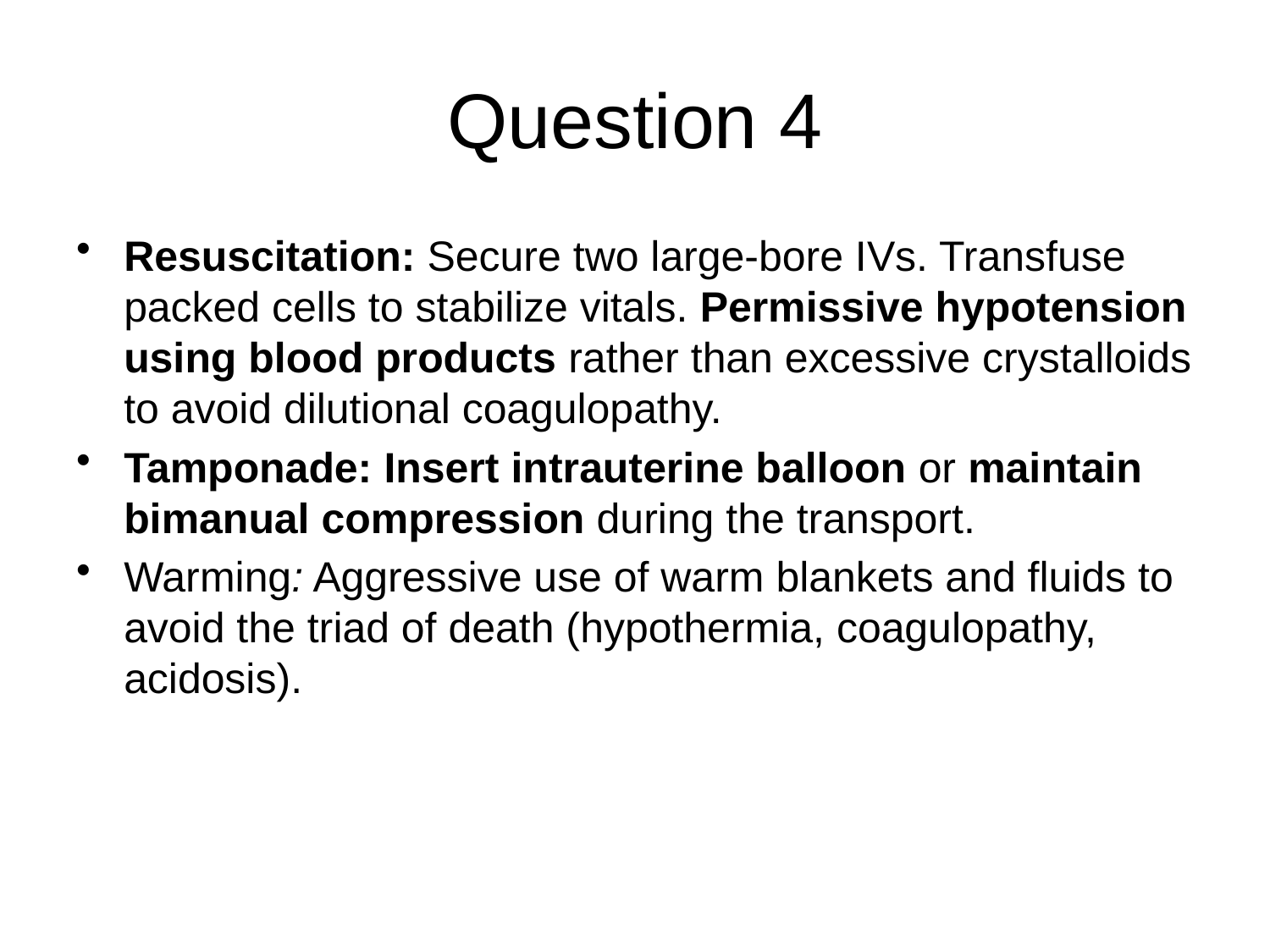

# Question 4
Resuscitation: Secure two large-bore IVs. Transfuse packed cells to stabilize vitals. Permissive hypotension using blood products rather than excessive crystalloids to avoid dilutional coagulopathy.
Tamponade: Insert intrauterine balloon or maintain bimanual compression during the transport.
Warming: Aggressive use of warm blankets and fluids to avoid the triad of death (hypothermia, coagulopathy, acidosis).